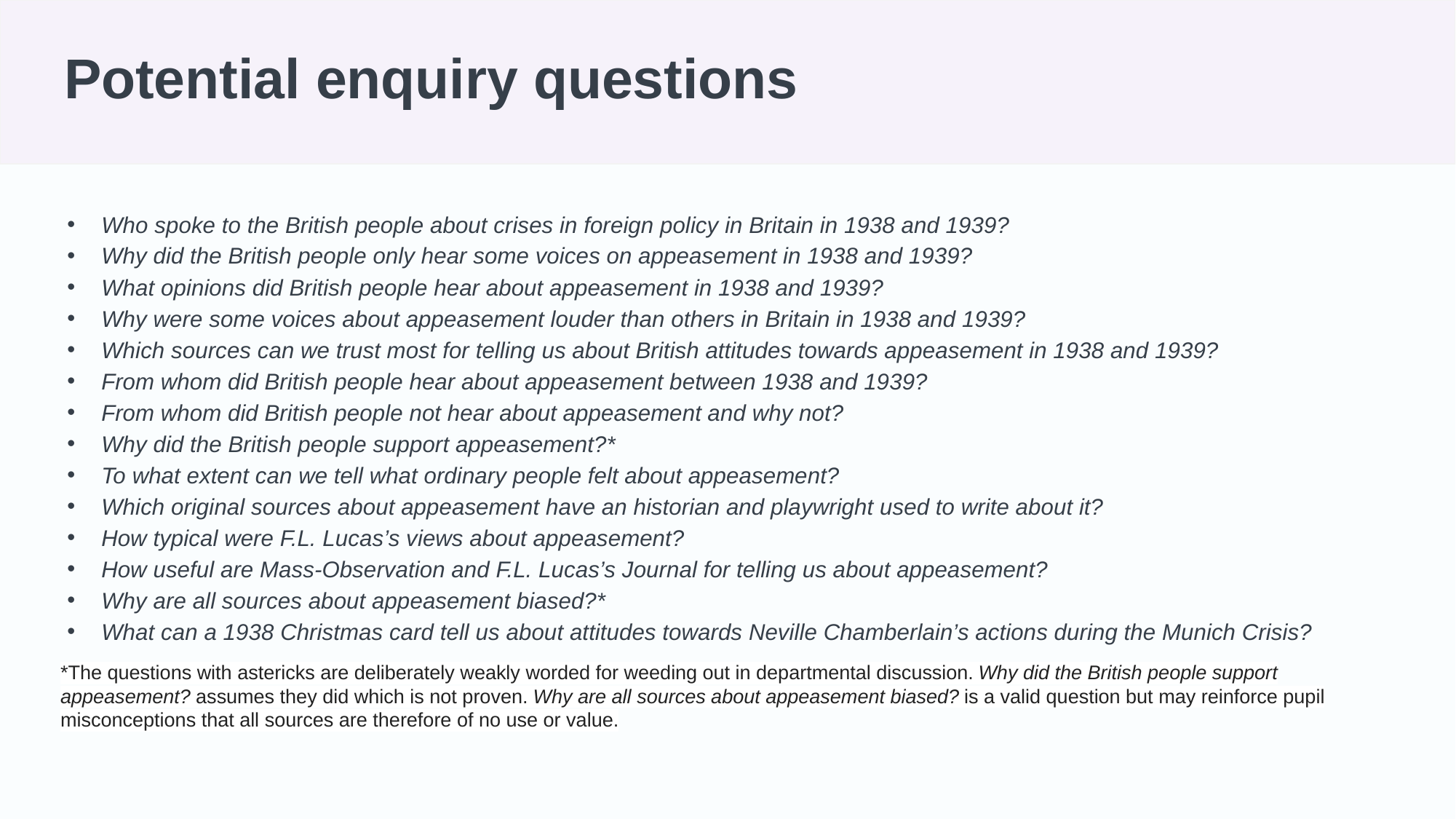

# Potential enquiry questions
Who spoke to the British people about crises in foreign policy in Britain in 1938 and 1939?
Why did the British people only hear some voices on appeasement in 1938 and 1939?
What opinions did British people hear about appeasement in 1938 and 1939?
Why were some voices about appeasement louder than others in Britain in 1938 and 1939?
Which sources can we trust most for telling us about British attitudes towards appeasement in 1938 and 1939?
From whom did British people hear about appeasement between 1938 and 1939?
From whom did British people not hear about appeasement and why not?
Why did the British people support appeasement?*
To what extent can we tell what ordinary people felt about appeasement?
Which original sources about appeasement have an historian and playwright used to write about it?
How typical were F.L. Lucas’s views about appeasement?
How useful are Mass-Observation and F.L. Lucas’s Journal for telling us about appeasement?
Why are all sources about appeasement biased?*
What can a 1938 Christmas card tell us about attitudes towards Neville Chamberlain’s actions during the Munich Crisis?
*The questions with astericks are deliberately weakly worded for weeding out in departmental discussion. Why did the British people support appeasement? assumes they did which is not proven. Why are all sources about appeasement biased? is a valid question but may reinforce pupil misconceptions that all sources are therefore of no use or value.